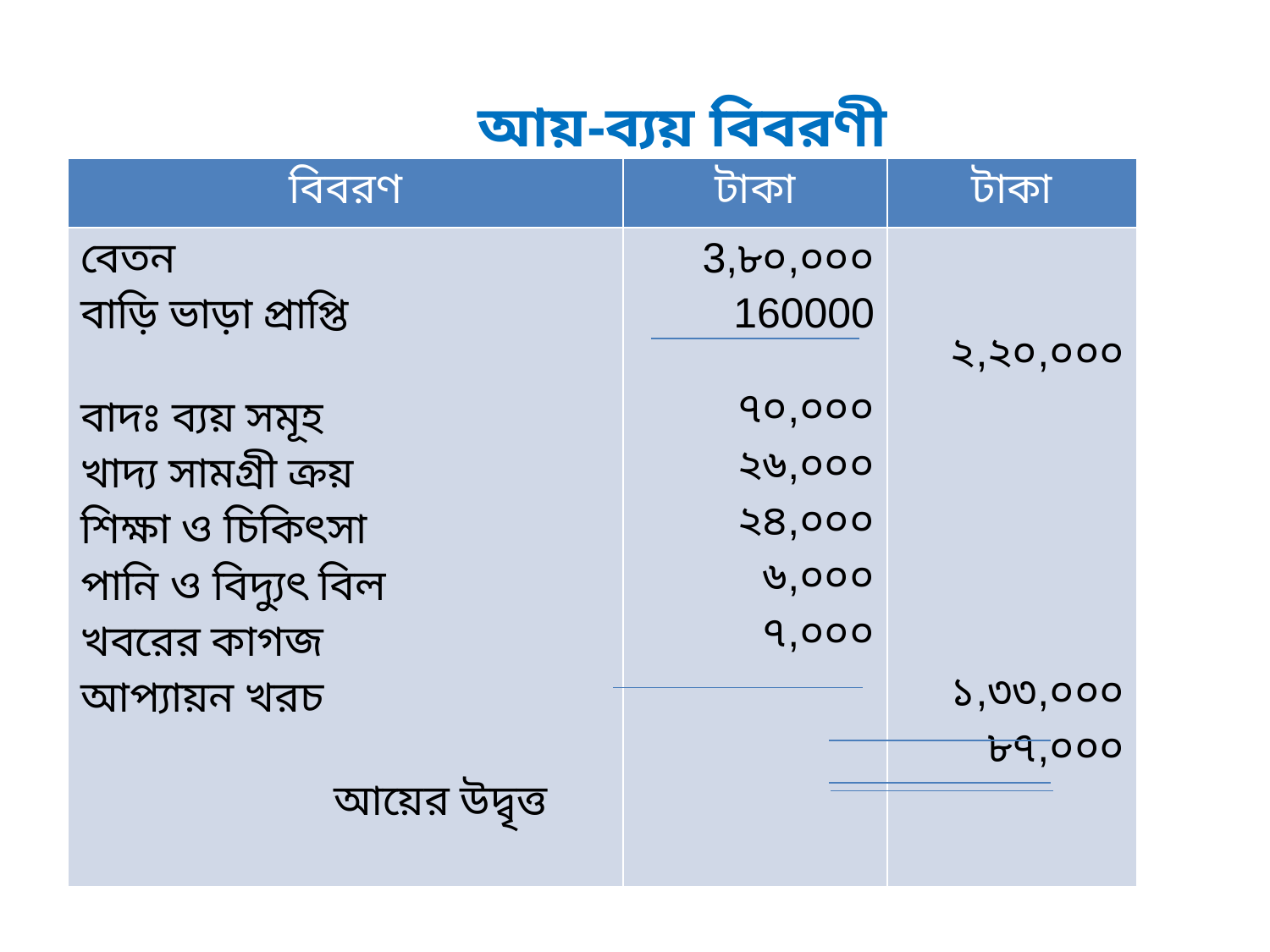

আয়-ব্যয় বিবরণী
| বিবরণ | টাকা | টাকা |
| --- | --- | --- |
| বেতন বাড়ি ভাড়া প্রাপ্তি বাদঃ ব্যয় সমূহ খাদ্য সামগ্রী ক্রয় শিক্ষা ও চিকিৎসা পানি ও বিদ্যুৎ বিল খবরের কাগজ আপ্যায়ন খরচ আয়ের উদ্বৃত্ত | 3,৮০,০০০ 160000 ৭০,০০০ ২৬,০০০ ২৪,০০০ ৬,০০০ ৭,০০০ | ২,২০,০০০ ১,৩৩,০০০ ৮৭,০০০ |